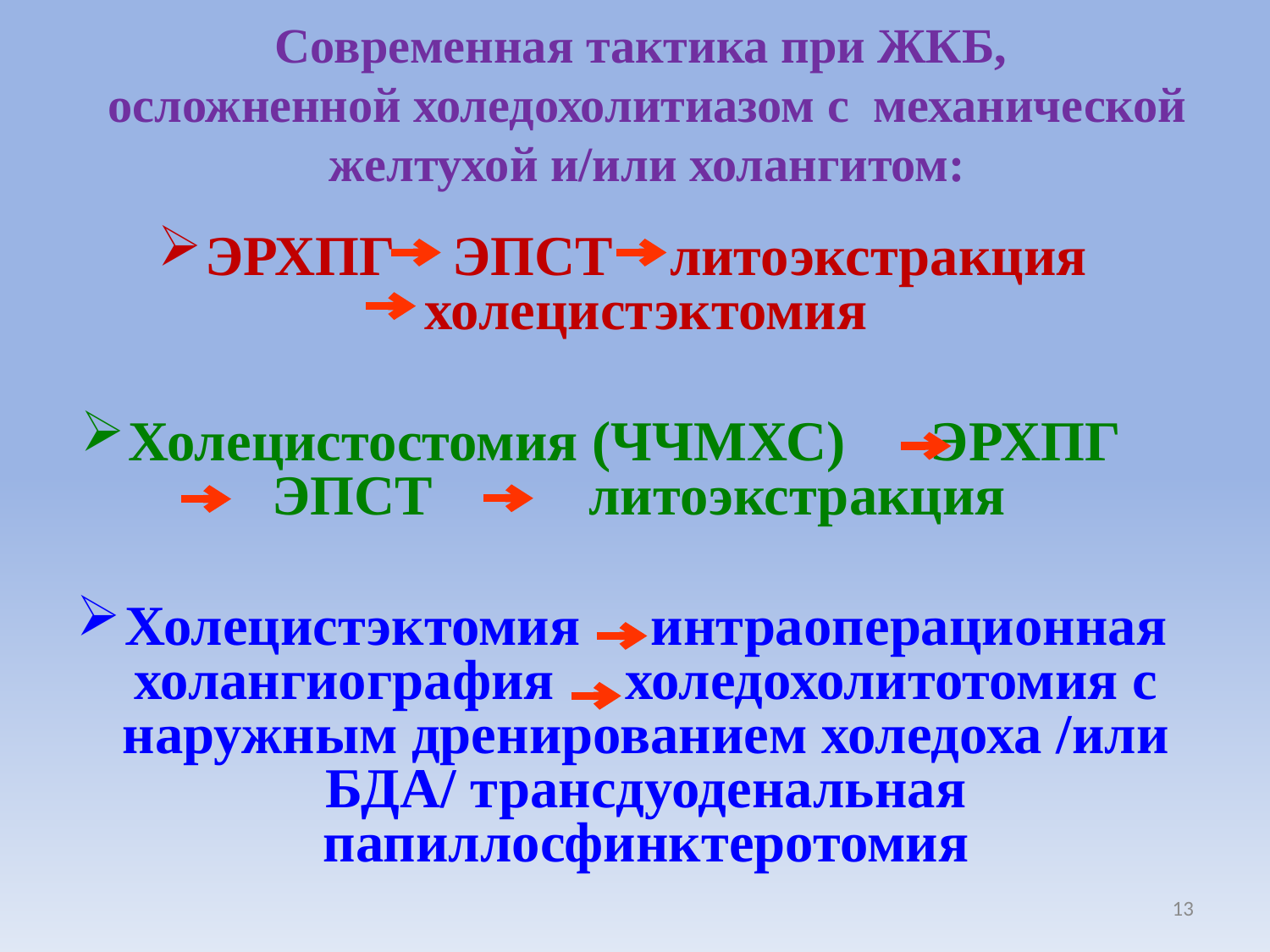

Современная тактика при ЖКБ,
осложненной холедохолитиазом с  механической желтухой и/или холангитом:
ЭРХПГ    ЭПСТ    литоэкстракция холецистэктомия

Холецистостомия (ЧЧМХС)      ЭРХПГ    ЭПСТ           литоэкстракция

Холецистэктомия     интраоперационная холангиография     холедохолитотомия с наружным дренированием холедоха /или БДА/ трансдуоденальная папиллосфинктеротомия

13